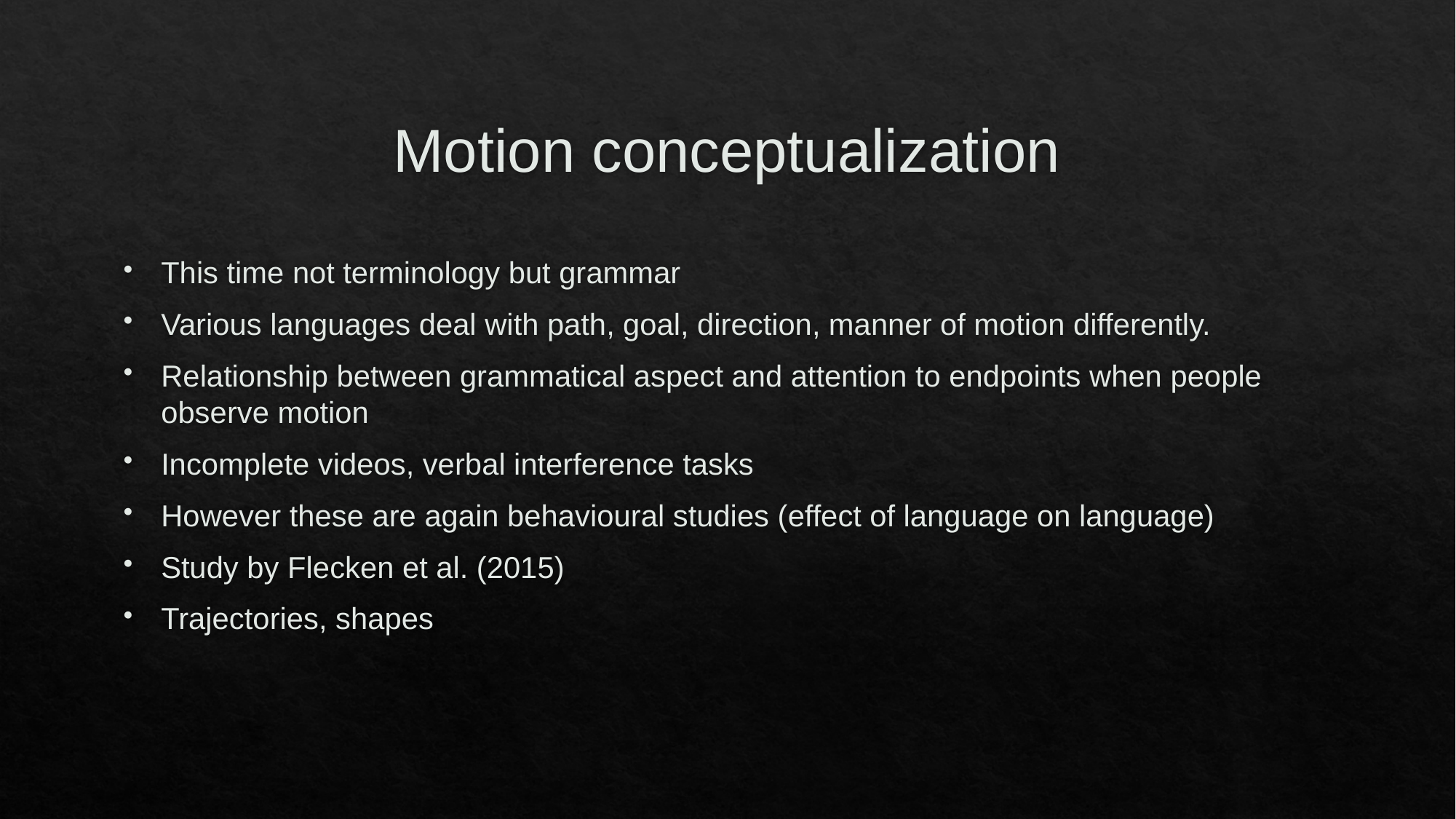

# Motion conceptualization
This time not terminology but grammar
Various languages deal with path, goal, direction, manner of motion differently.
Relationship between grammatical aspect and attention to endpoints when people observe motion
Incomplete videos, verbal interference tasks
However these are again behavioural studies (effect of language on language)
Study by Flecken et al. (2015)
Trajectories, shapes